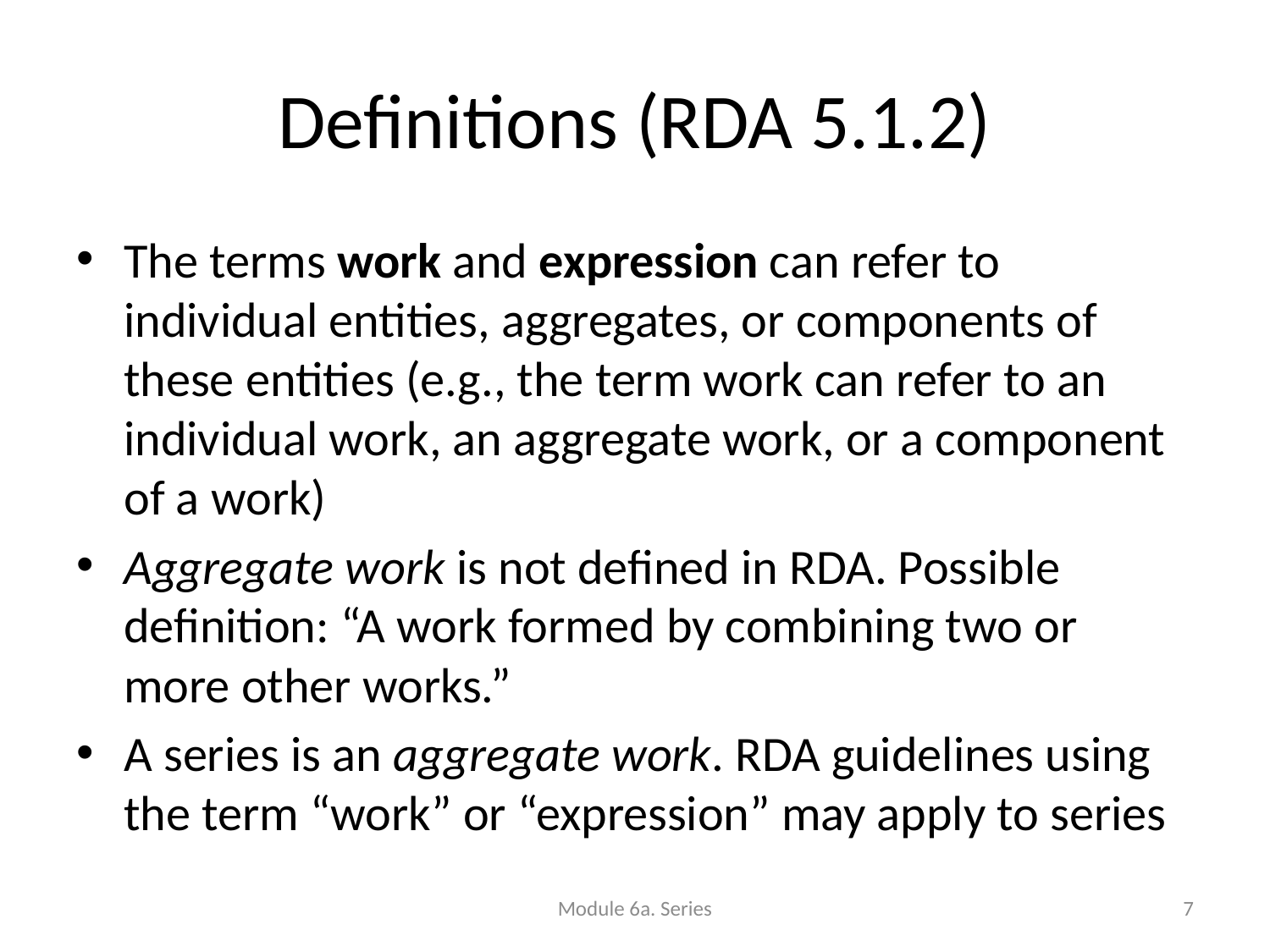

# Definitions (RDA 5.1.2)
The terms work and expression can refer to individual entities, aggregates, or components of these entities (e.g., the term work can refer to an individual work, an aggregate work, or a component of a work)
Aggregate work is not defined in RDA. Possible definition: “A work formed by combining two or more other works.”
A series is an aggregate work. RDA guidelines using the term “work” or “expression” may apply to series
Module 6a. Series
7